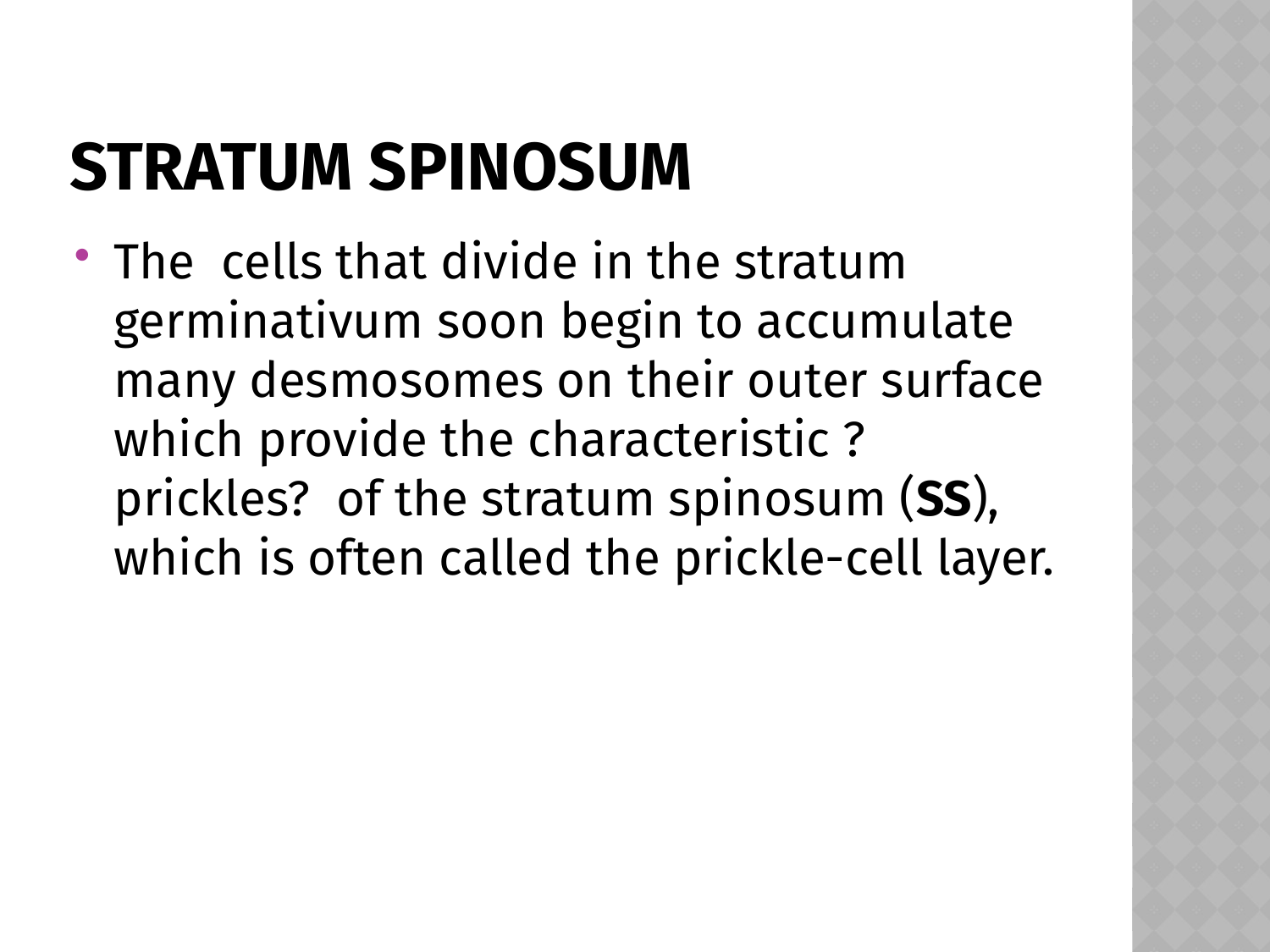

# Stratum spinosum
The  cells that divide in the stratum germinativum soon begin to accumulate many desmosomes on their outer surface which provide the characteristic ?prickles?  of the stratum spinosum (SS), which is often called the prickle-cell layer.